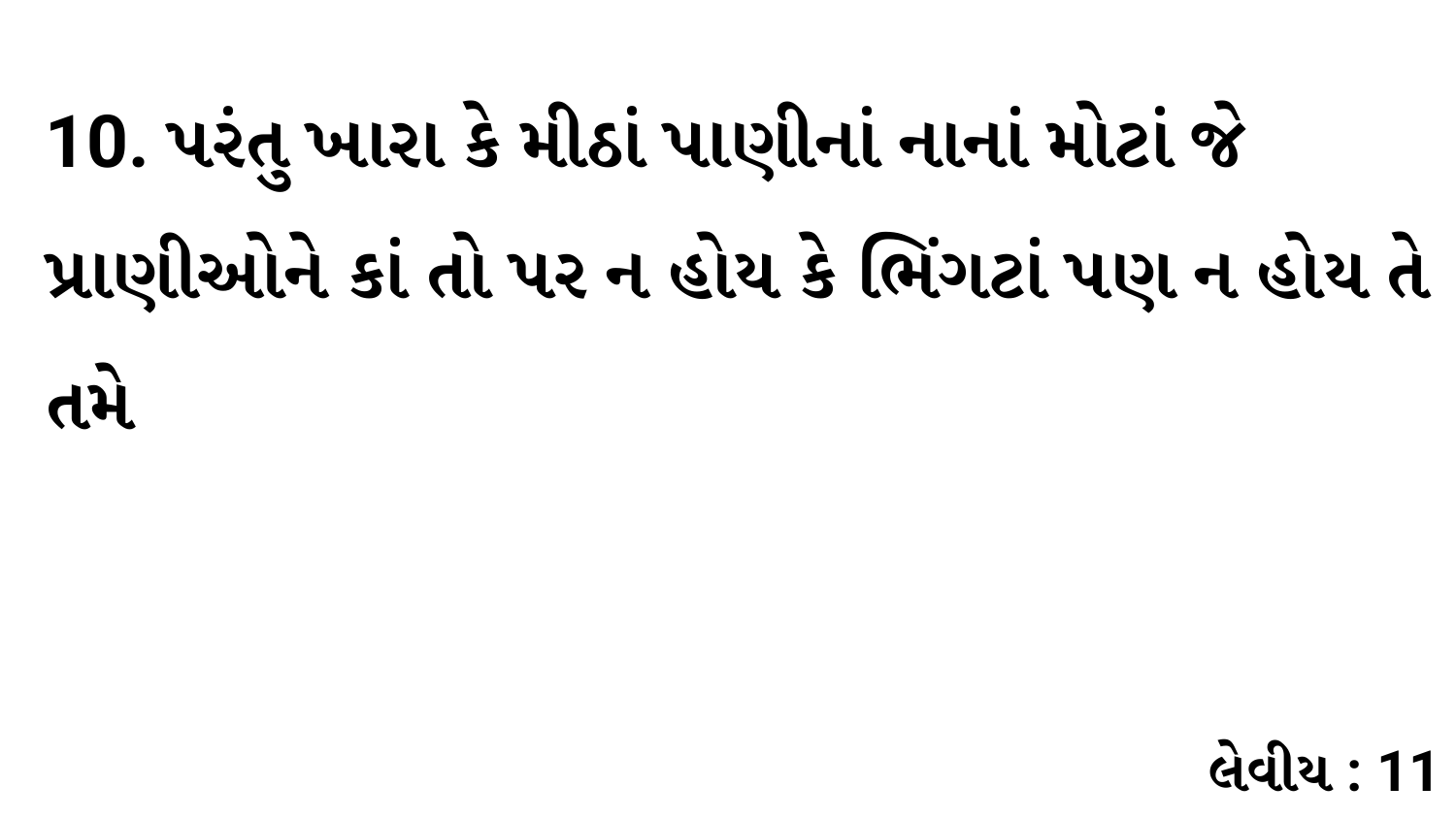

10. પરંતુ ખારા કે મીઠાં પાણીનાં નાનાં મોટાં જે પ્રાણીઓને કાં તો પર ન હોય કે ભિંગટાં પણ ન હોય તે તમે
લેવીય : 11